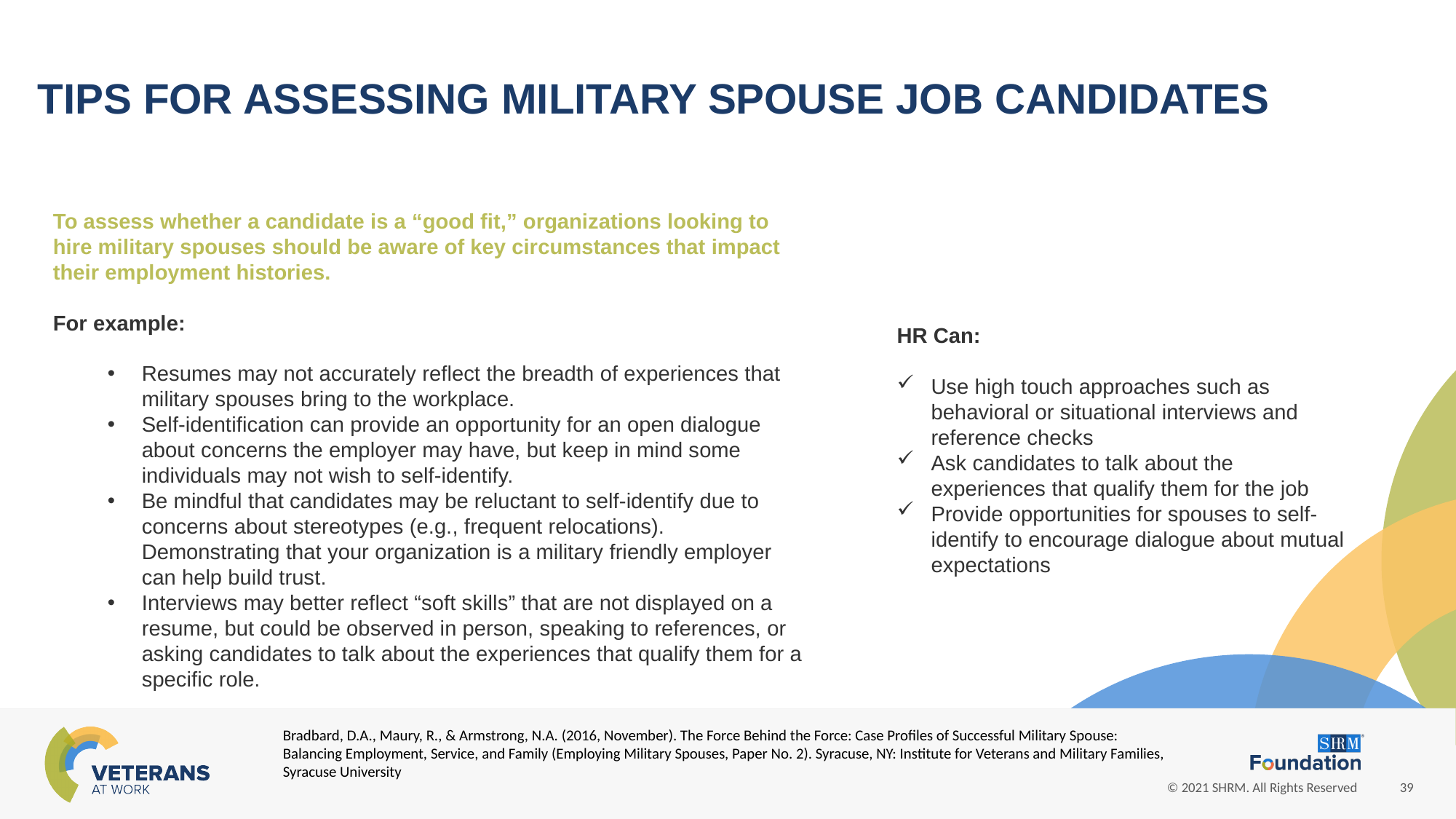

TIPS FOR ASSESSING MILITARY SPOUSE JOB CANDIDATES
To assess whether a candidate is a “good fit,” organizations looking to hire military spouses should be aware of key circumstances that impact their employment histories.

For example:

Resumes may not accurately reflect the breadth of experiences that military spouses bring to the workplace.
Self-identification can provide an opportunity for an open dialogue about concerns the employer may have, but keep in mind some individuals may not wish to self-identify.
Be mindful that candidates may be reluctant to self-identify due to concerns about stereotypes (e.g., frequent relocations).  Demonstrating that your organization is a military friendly employer can help build trust.
Interviews may better reflect “soft skills” that are not displayed on a resume, but could be observed in person, speaking to references, or asking candidates to talk about the experiences that qualify them for a specific role.
HR Can:

Use high touch approaches such as behavioral or situational interviews and reference checks
Ask candidates to talk about the experiences that qualify them for the job
Provide opportunities for spouses to self-identify to encourage dialogue about mutual expectations
Bradbard, D.A., Maury, R., & Armstrong, N.A. (2016, November). The Force Behind the Force: Case Profiles of Successful Military Spouse: Balancing Employment, Service, and Family (Employing Military Spouses, Paper No. 2). Syracuse, NY: Institute for Veterans and Military Families, Syracuse University